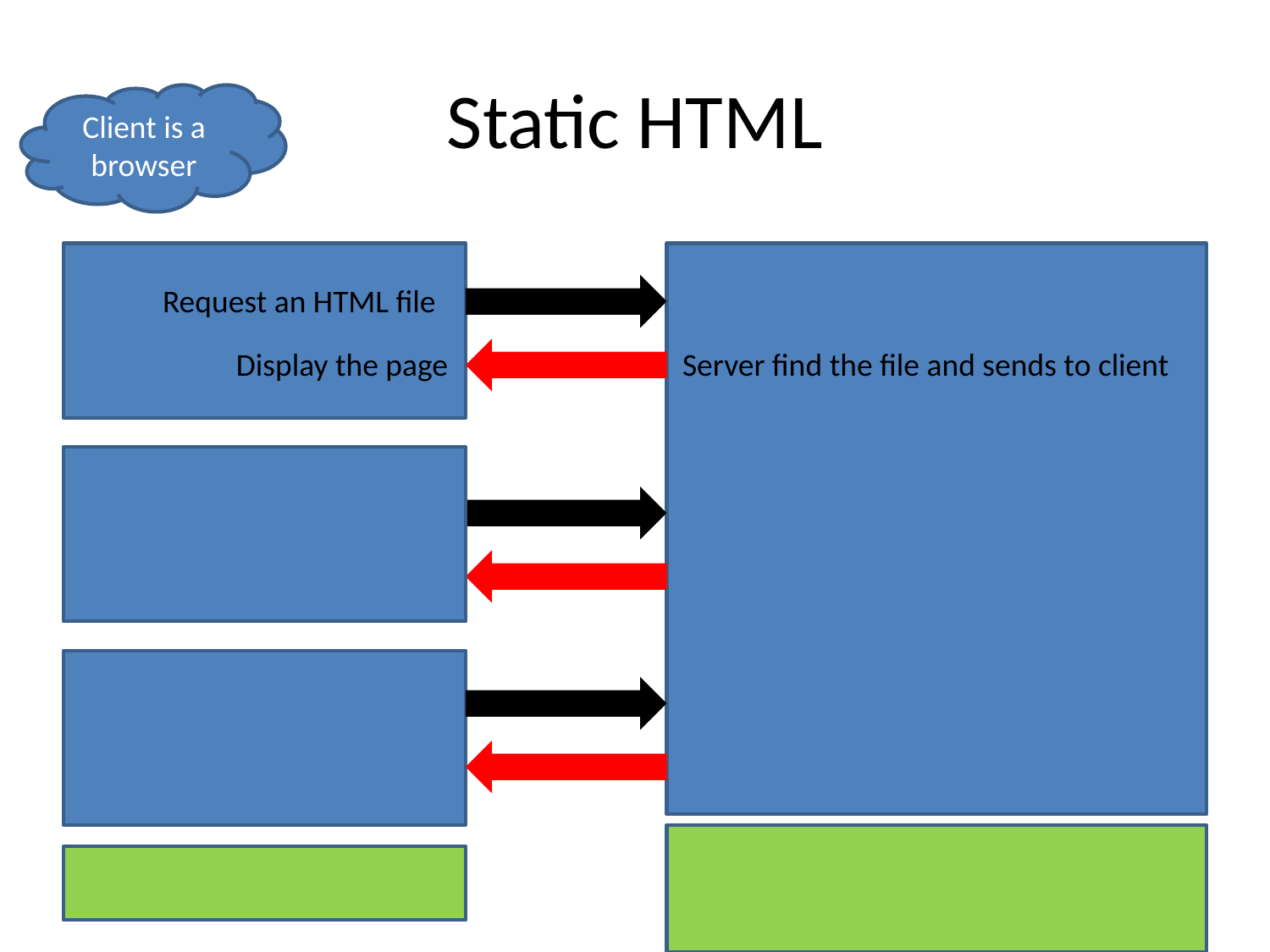

# Static HTML
Client is a browser

Request an HTML file
Display the page
Server find the file and sends to client